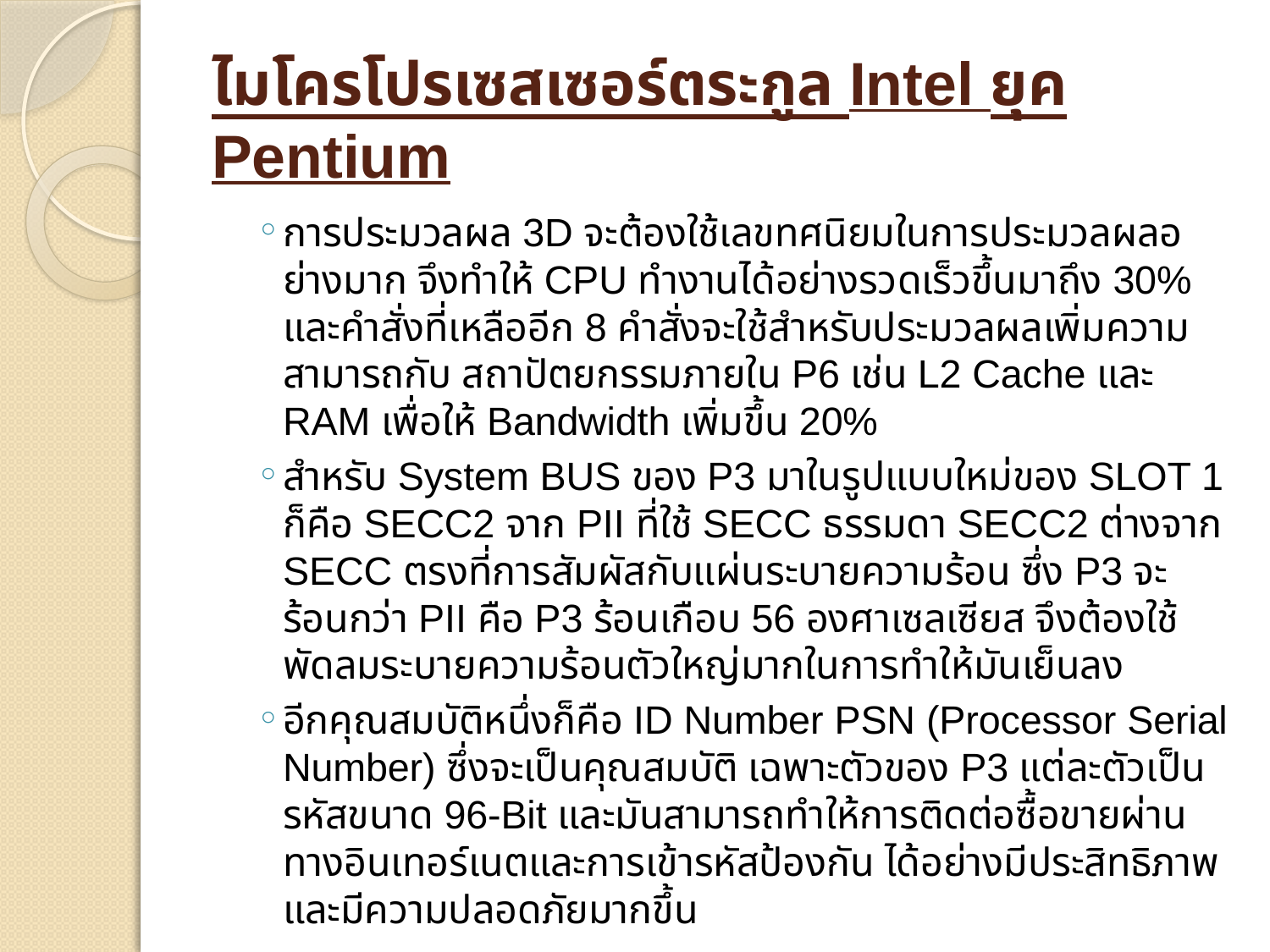

# ไมโครโปรเซสเซอร์ตระกูล Intel ยุค Pentium
การประมวลผล 3D จะต้องใช้เลขทศนิยมในการประมวลผลอย่างมาก จึงทำให้ CPU ทำงานได้อย่างรวดเร็วขึ้นมาถึง 30% และคำสั่งที่เหลืออีก 8 คำสั่งจะใช้สำหรับประมวลผลเพิ่มความสามารถกับ สถาปัตยกรรมภายใน P6 เช่น L2 Cache และ RAM เพื่อให้ Bandwidth เพิ่มขึ้น 20%
สำหรับ System BUS ของ P3 มาในรูปแบบใหม่ของ SLOT 1 ก็คือ SECC2 จาก PII ที่ใช้ SECC ธรรมดา SECC2 ต่างจาก SECC ตรงที่การสัมผัสกับแผ่นระบายความร้อน ซึ่ง P3 จะร้อนกว่า PII คือ P3 ร้อนเกือบ 56 องศาเซลเซียส จึงต้องใช้พัดลมระบายความร้อนตัวใหญ่มากในการทำให้มันเย็นลง
อีกคุณสมบัติหนึ่งก็คือ ID Number PSN (Processor Serial Number) ซึ่งจะเป็นคุณสมบัติ เฉพาะตัวของ P3 แต่ละตัวเป็นรหัสขนาด 96-Bit และมันสามารถทำให้การติดต่อซื้อขายผ่านทางอินเทอร์เนตและการเข้ารหัสป้องกัน ได้อย่างมีประสิทธิภาพและมีความปลอดภัยมากขึ้น